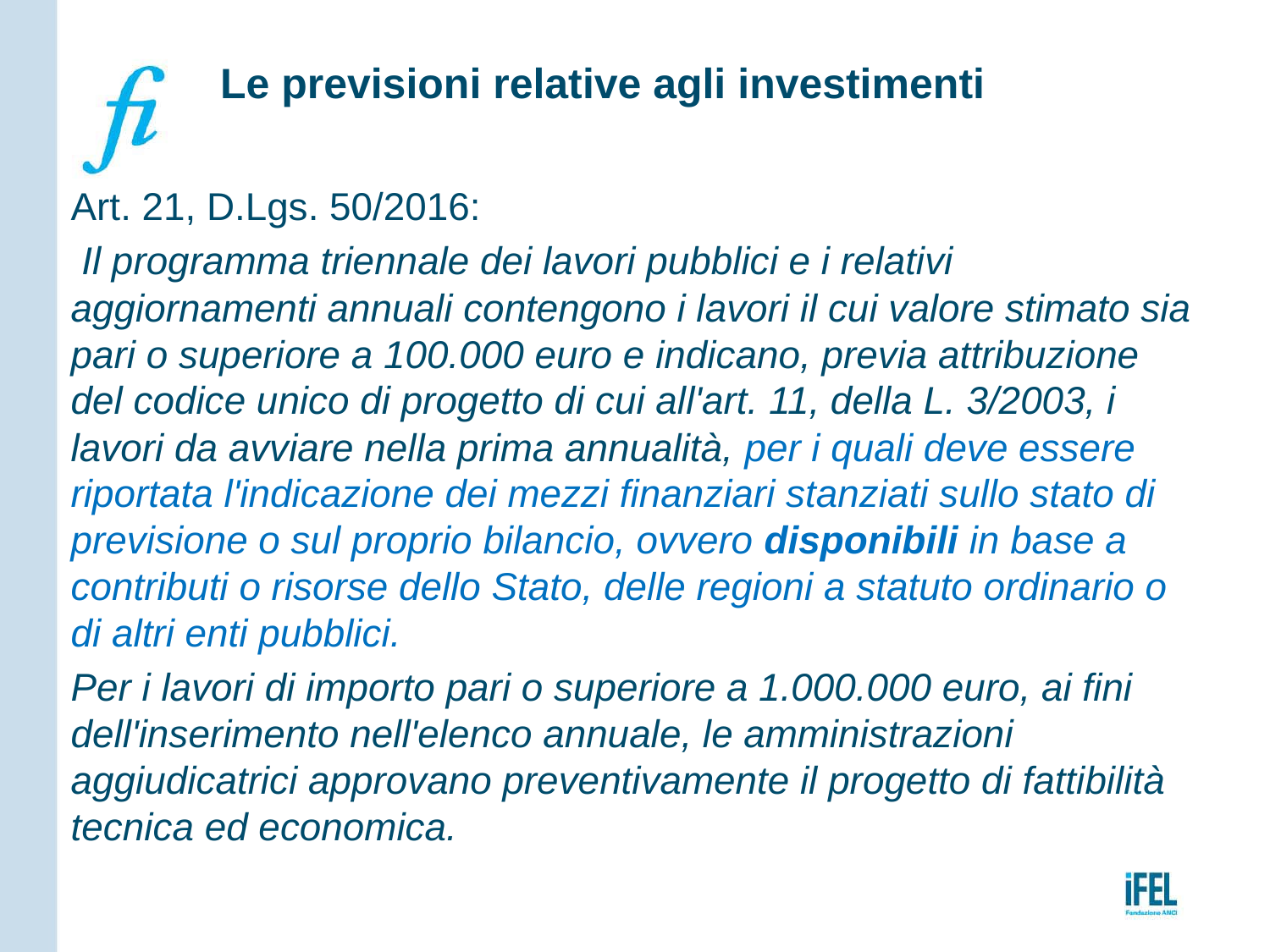

# Le previsioni relative agli investimenti
Art. 21, D.Lgs. 50/2016:
 Il programma triennale dei lavori pubblici e i relativi aggiornamenti annuali contengono i lavori il cui valore stimato sia pari o superiore a 100.000 euro e indicano, previa attribuzione del codice unico di progetto di cui all'art. 11, della L. 3/2003, i lavori da avviare nella prima annualità, per i quali deve essere riportata l'indicazione dei mezzi finanziari stanziati sullo stato di previsione o sul proprio bilancio, ovvero disponibili in base a contributi o risorse dello Stato, delle regioni a statuto ordinario o di altri enti pubblici.
Per i lavori di importo pari o superiore a 1.000.000 euro, ai fini dell'inserimento nell'elenco annuale, le amministrazioni aggiudicatrici approvano preventivamente il progetto di fattibilità tecnica ed economica.